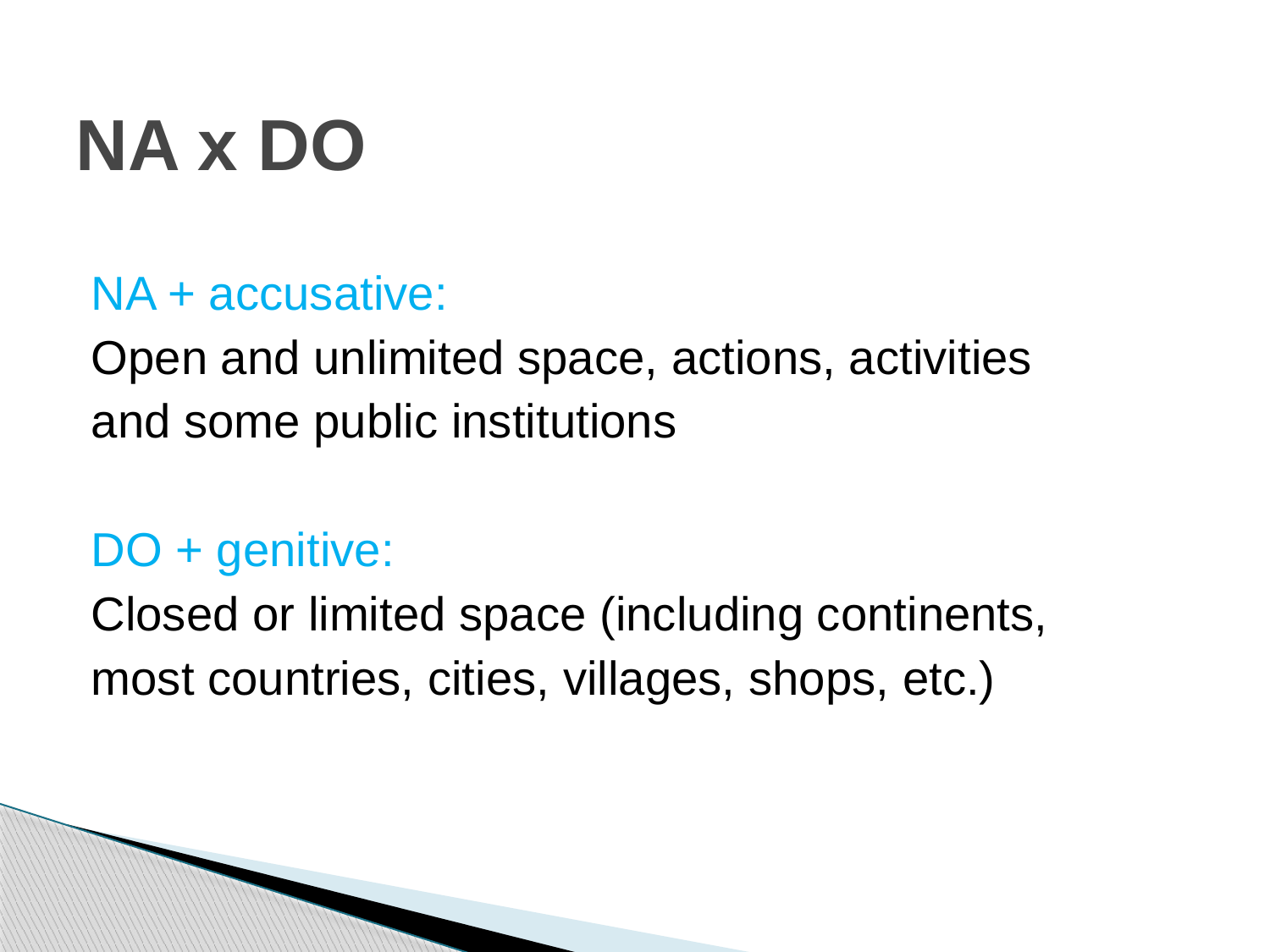

# NA x DO
NA + accusative:
Open and unlimited space, actions, activities
and some public institutions

DO + genitive:
Closed or limited space (including continents,
most countries, cities, villages, shops, etc.)